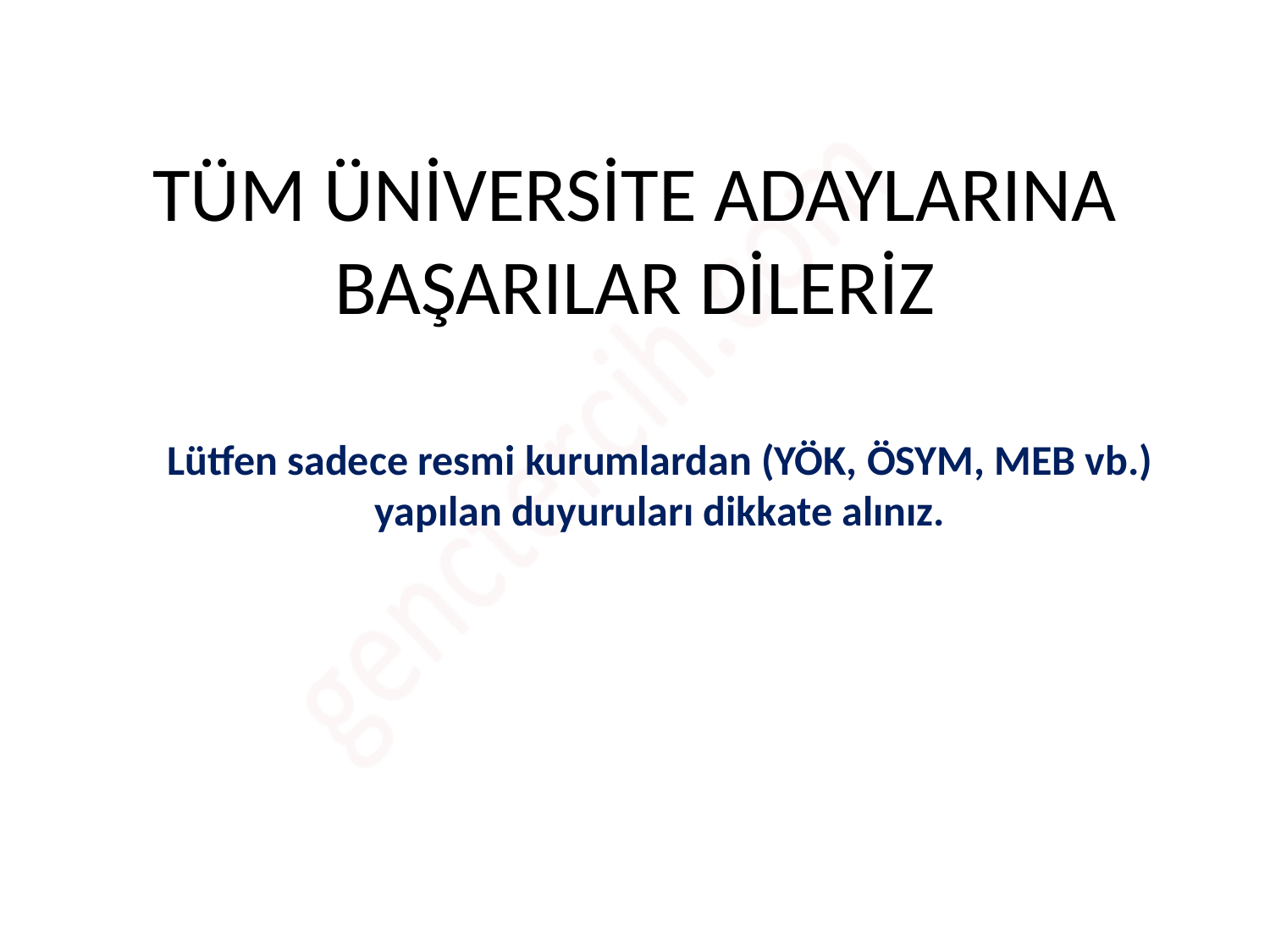

# TÜM ÜNİVERSİTE ADAYLARINA BAŞARILAR DİLERİZ

Lütfen sadece resmi kurumlardan (YÖK, ÖSYM, MEB vb.) yapılan duyuruları dikkate alınız.